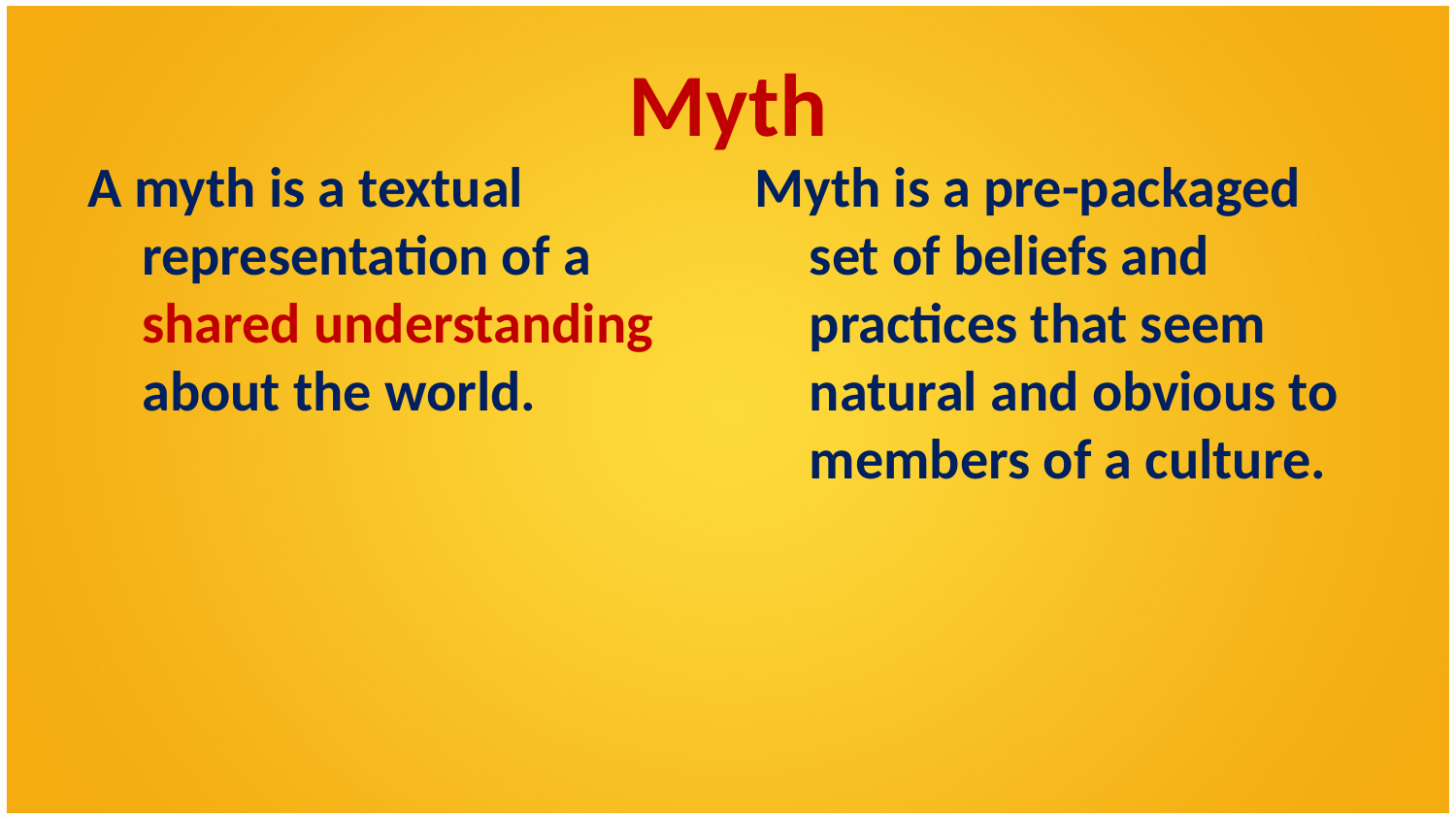

# Myth
A myth is a textual representation of a shared understanding about the world.
Myth is a pre-packaged set of beliefs and practices that seem natural and obvious to members of a culture.